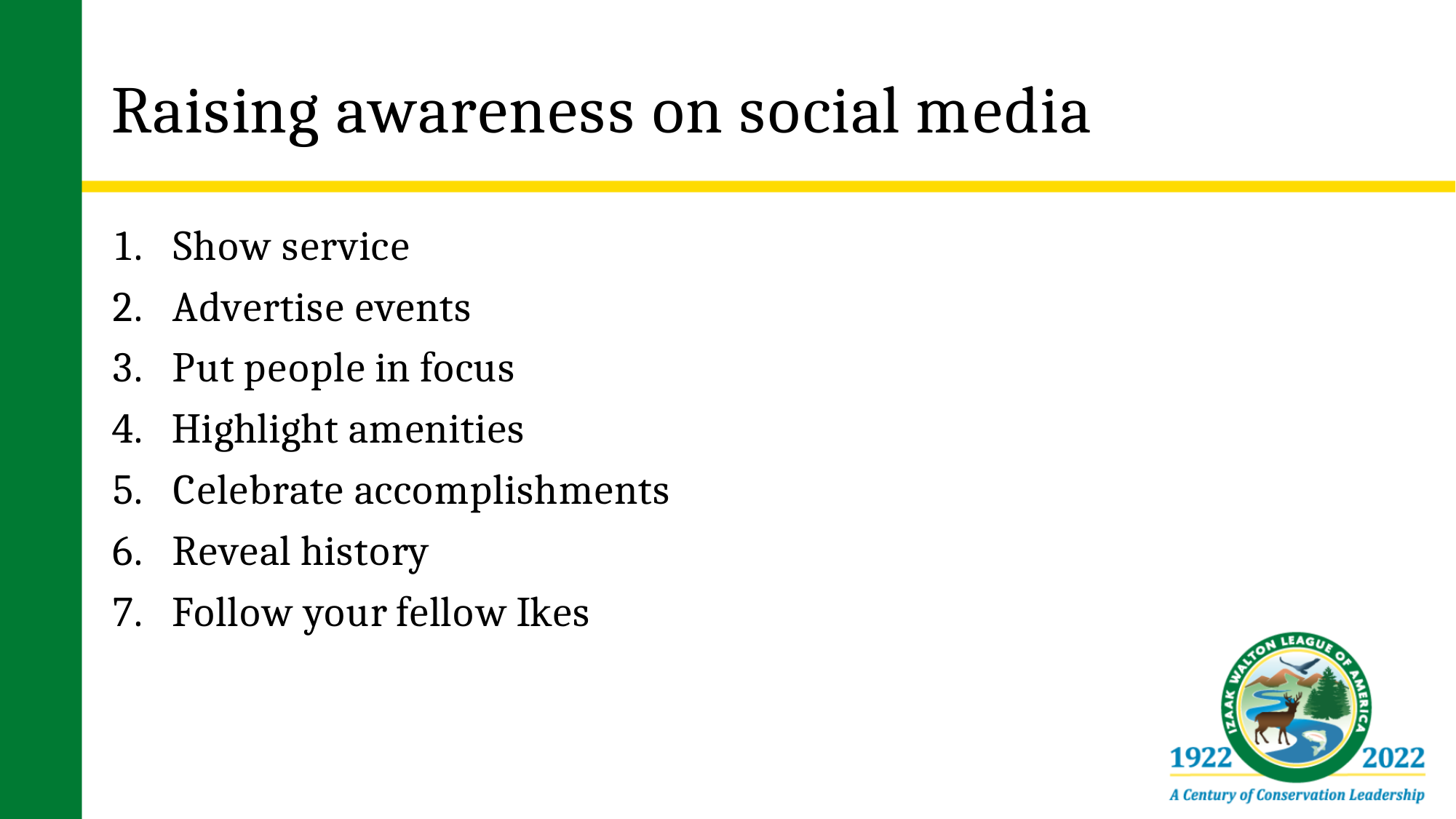

# Raising awareness on social media
Show service
Advertise events
Put people in focus
Highlight amenities
Celebrate accomplishments
Reveal history
Follow your fellow Ikes